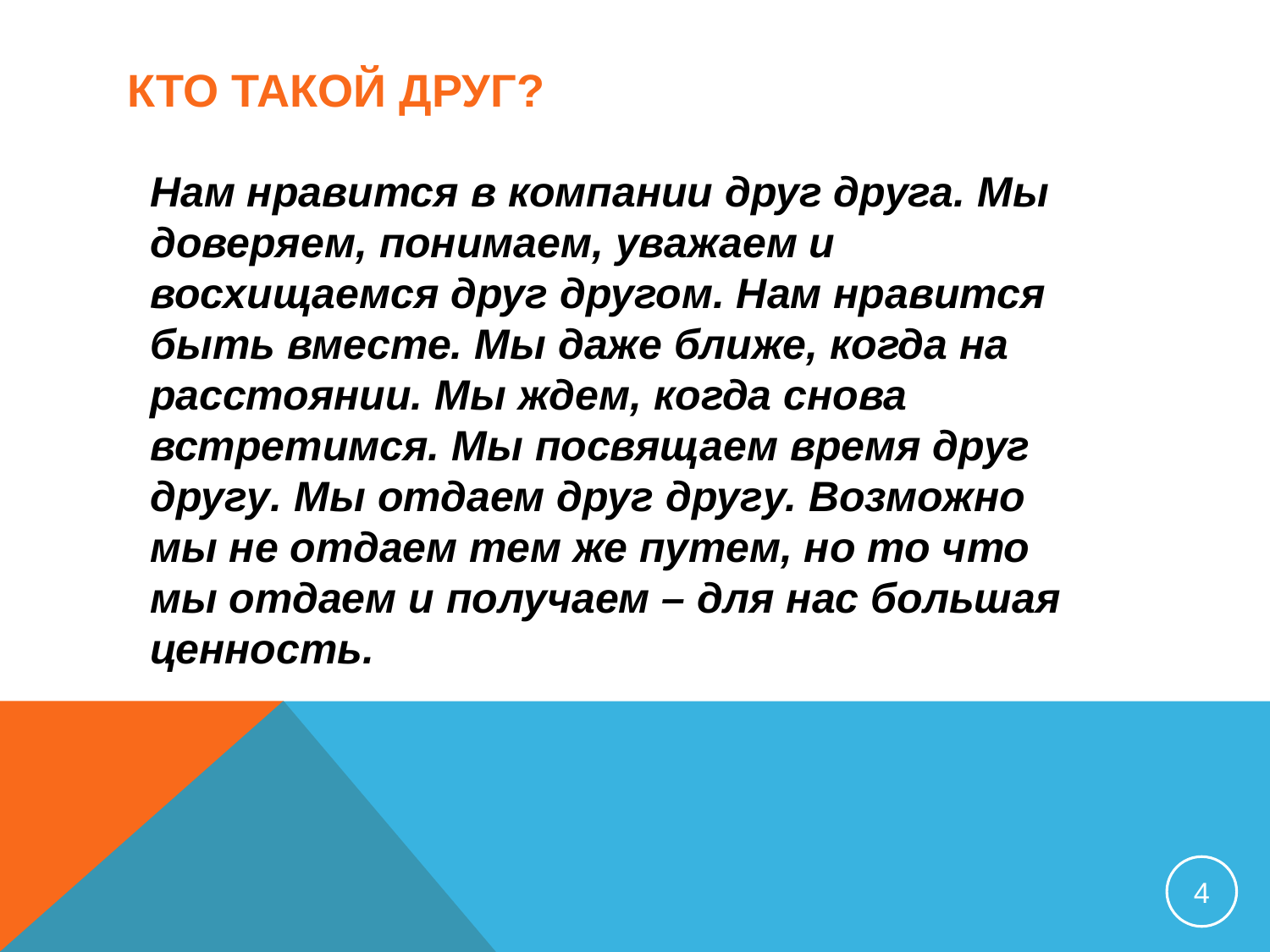

# Кто такой друг?
Нам нравится в компании друг друга. Мы доверяем, понимаем, уважаем и восхищаемся друг другом. Нам нравится быть вместе. Мы даже ближе, когда на расстоянии. Мы ждем, когда снова встретимся. Мы посвящаем время друг другу. Мы отдаем друг другу. Возможно мы не отдаем тем же путем, но то что мы отдаем и получаем – для нас большая ценность.
4